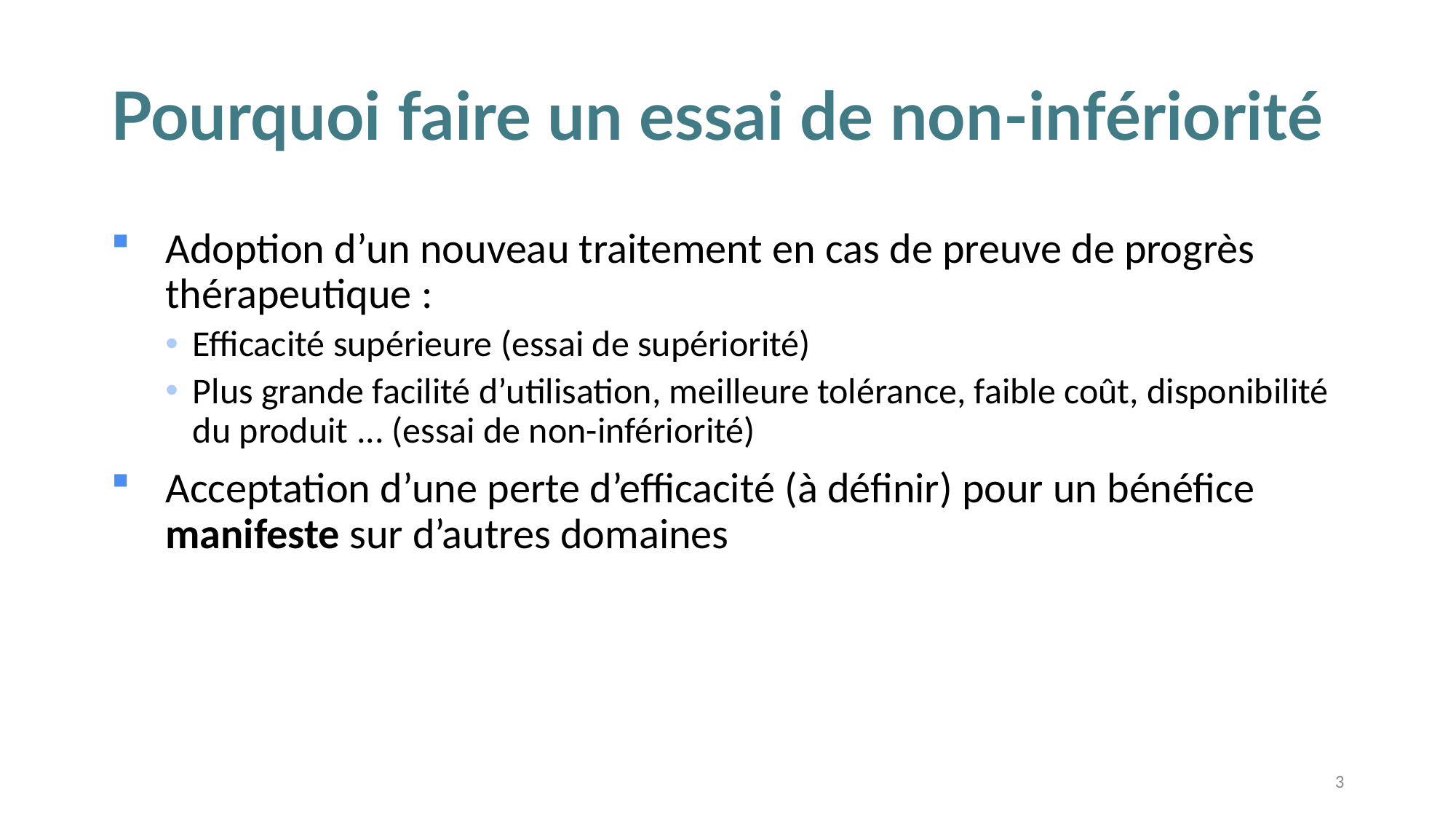

# Pourquoi faire un essai de non-infériorité
Adoption d’un nouveau traitement en cas de preuve de progrès thérapeutique :
Efficacité supérieure (essai de supériorité)
Plus grande facilité d’utilisation, meilleure tolérance, faible coût, disponibilité du produit ... (essai de non-infériorité)
Acceptation d’une perte d’efficacité (à définir) pour un bénéfice manifeste sur d’autres domaines

3